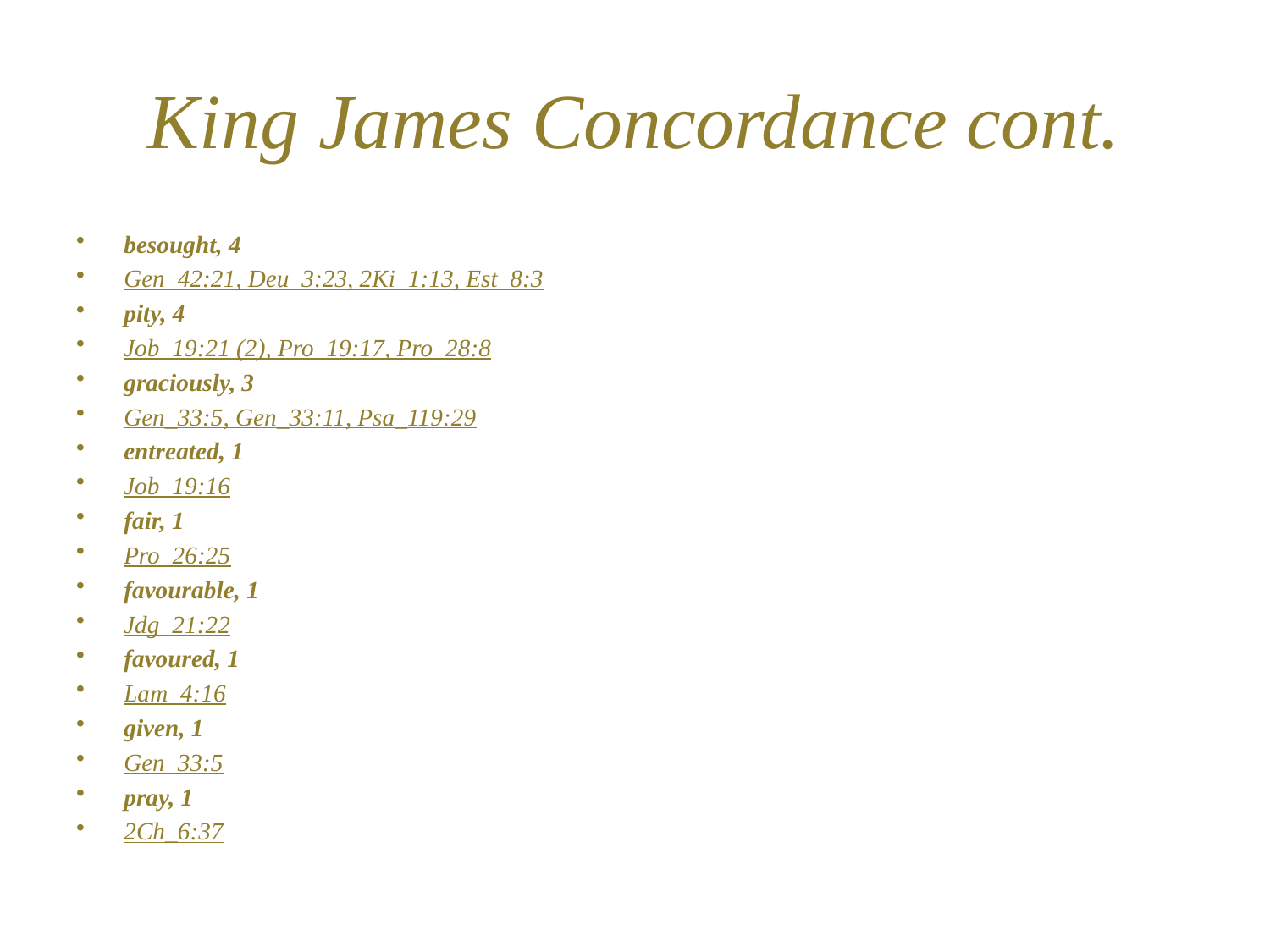

# King James Concordance cont.
besought, 4
Gen_42:21, Deu_3:23, 2Ki_1:13, Est_8:3
pity, 4
Job_19:21 (2), Pro_19:17, Pro_28:8
graciously, 3
Gen_33:5, Gen_33:11, Psa_119:29
entreated, 1
Job_19:16
fair, 1
Pro_26:25
favourable, 1
Jdg_21:22
favoured, 1
Lam_4:16
given, 1
Gen_33:5
pray, 1
2Ch_6:37